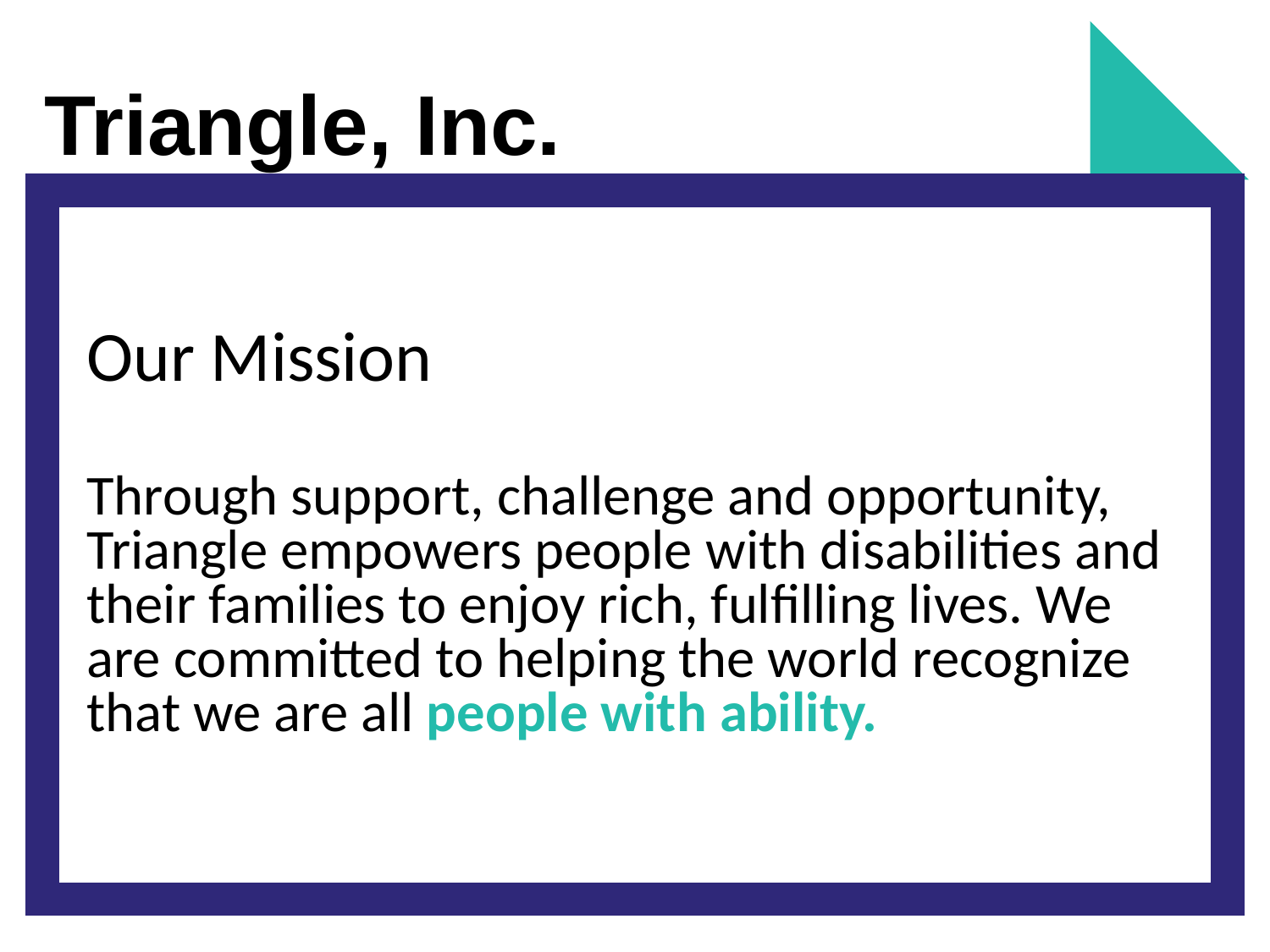

# Triangle, Inc.

Our Mission

Through support, challenge and opportunity, Triangle empowers people with disabilities and their families to enjoy rich, fulfilling lives. We are committed to helping the world recognize that we are all people with ability.